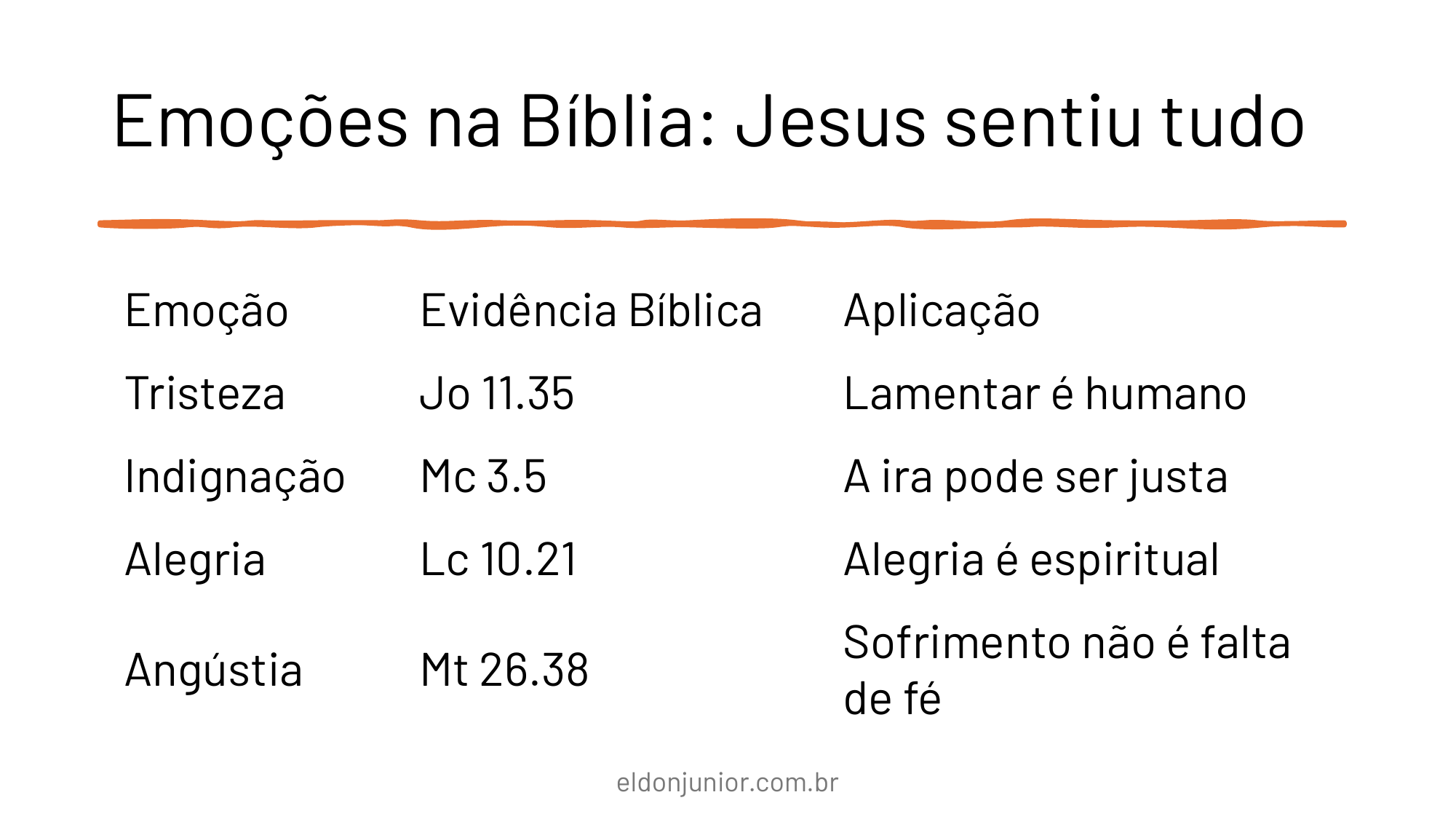

# Emoções na Bíblia: Jesus sentiu tudo

| Emoção | Evidência Bíblica | Aplicação |
| --- | --- | --- |
| Tristeza | Jo 11.35 | Lamentar é humano |
| Indignação | Mc 3.5 | A ira pode ser justa |
| Alegria | Lc 10.21 | Alegria é espiritual |
| Angústia | Mt 26.38 | Sofrimento não é falta de fé |
eldonjunior.com.br